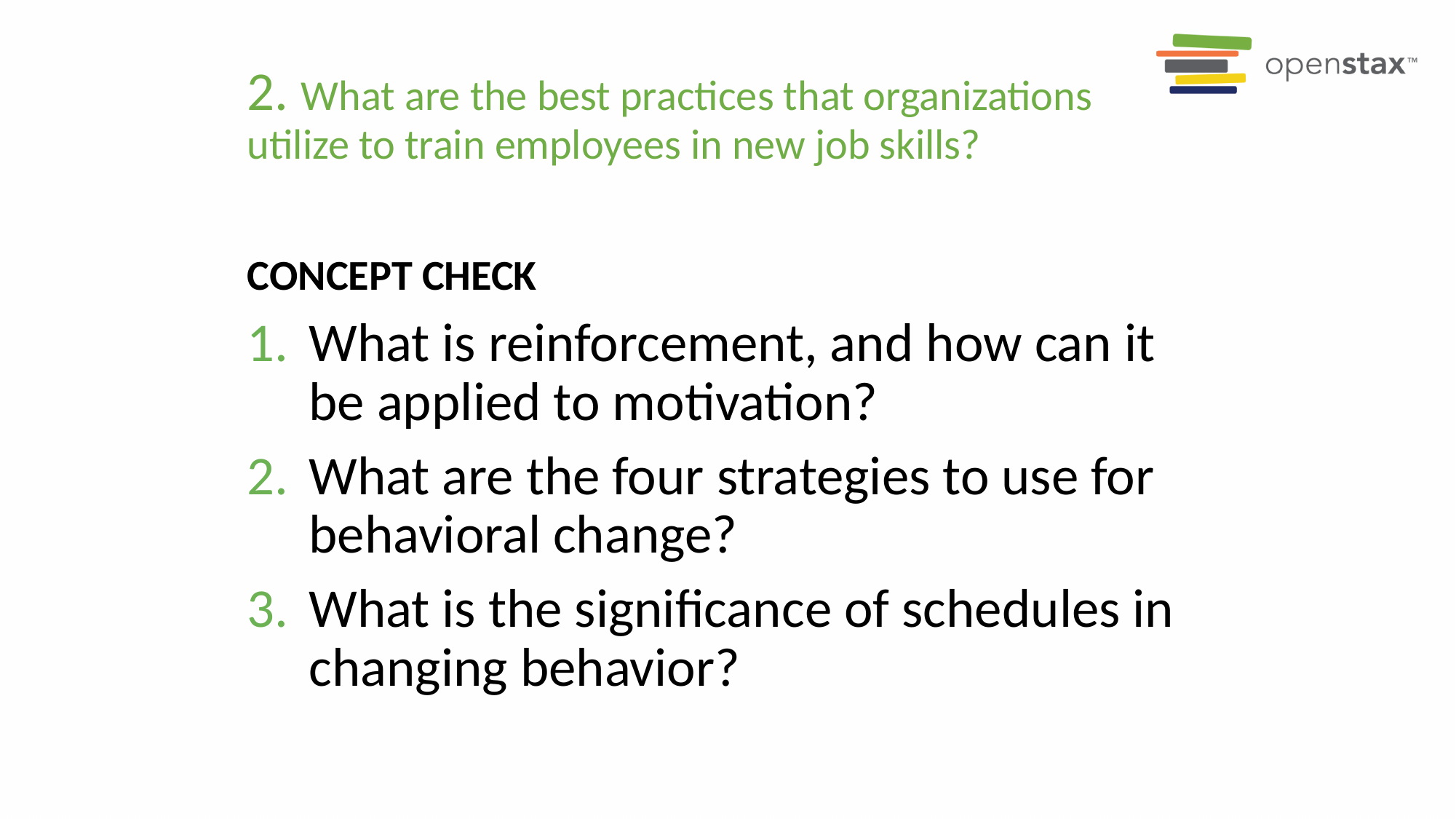

# 2. What are the best practices that organizations utilize to train employees in new job skills?
Concept Check
What is reinforcement, and how can it be applied to motivation?
What are the four strategies to use for behavioral change?
What is the significance of schedules in changing behavior?